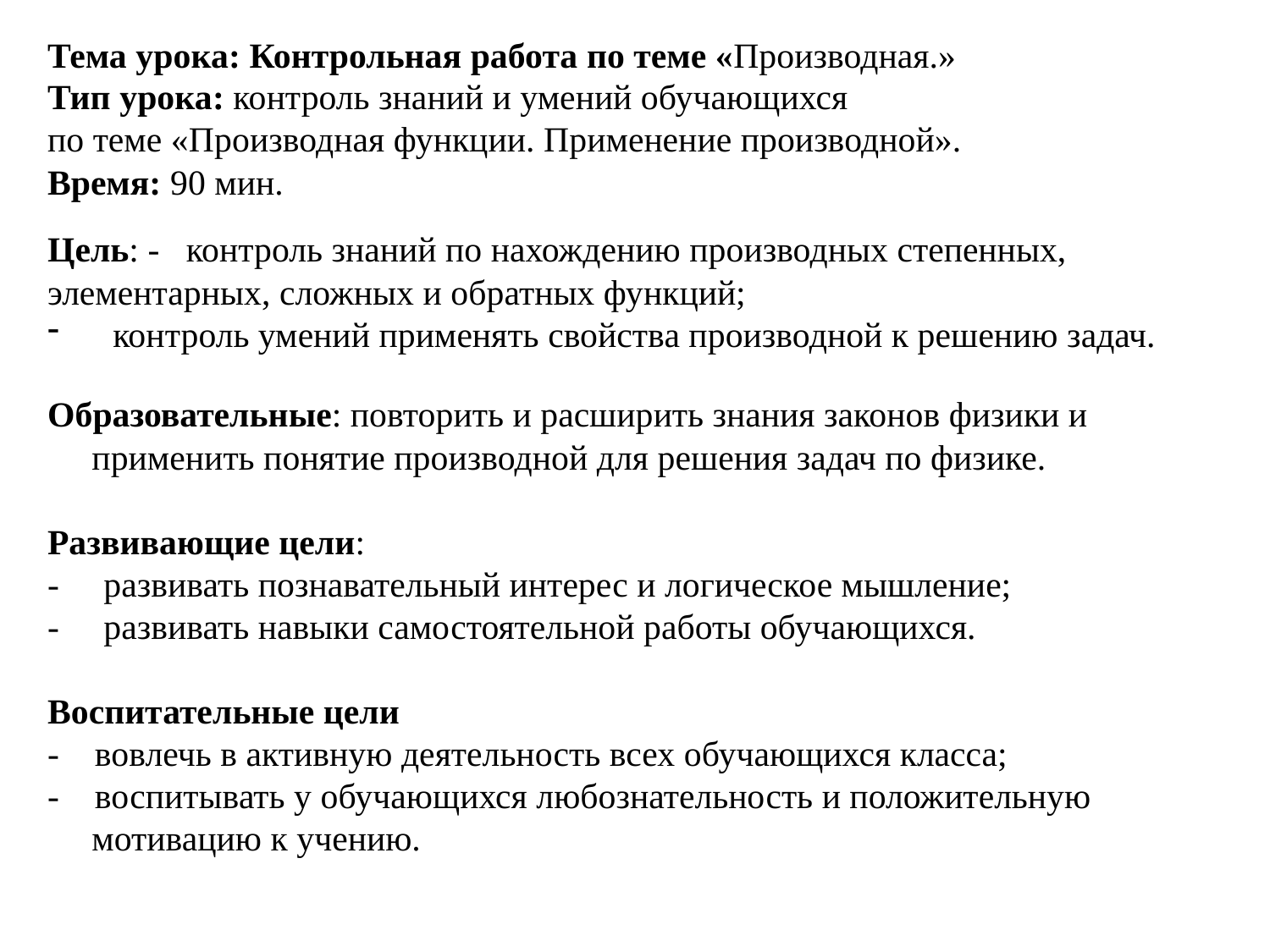

Тема урока: Контрольная работа по теме «Производная.»
Тип урока: контроль знаний и умений обучающихся
по теме «Производная функции. Применение производной».
Время: 90 мин.

Цель: -   контроль знаний по нахождению производных степенных, элементарных, сложных и обратных функций;
  контроль умений применять свойства производной к решению задач.

Образовательные: повторить и расширить знания законов физики и
     применить понятие производной для решения задач по физике.

Развивающие цели:
-     развивать познавательный интерес и логическое мышление;
-     развивать навыки самостоятельной работы обучающихся.
Воспитательные цели
-    вовлечь в активную деятельность всех обучающихся класса;
-    воспитывать у обучающихся любознательность и положительную
     мотивацию к учению.